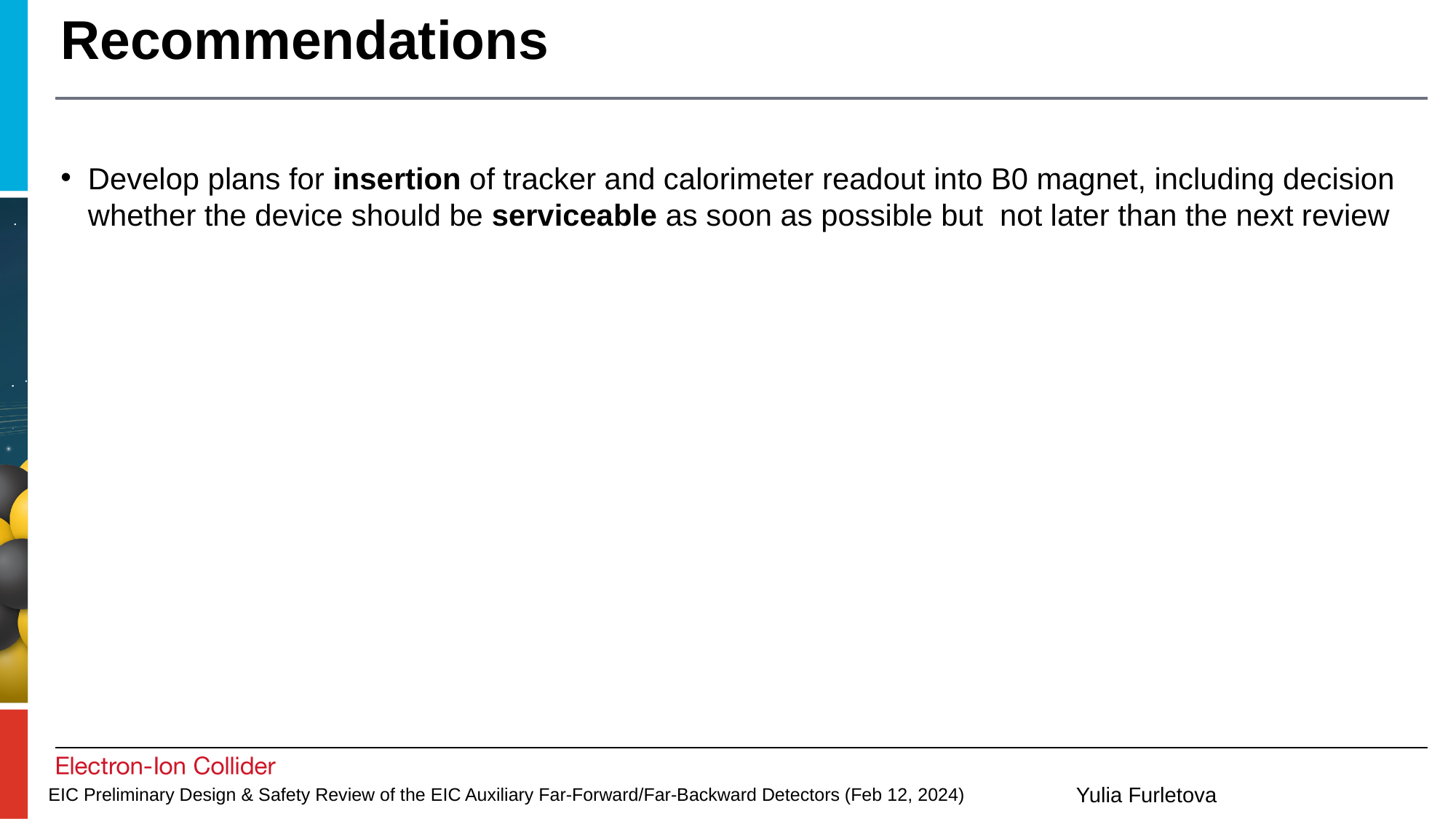

# Recommendations

Develop plans for insertion of tracker and calorimeter readout into B0 magnet, including decision whether the device should be serviceable as soon as possible but  not later than the next review